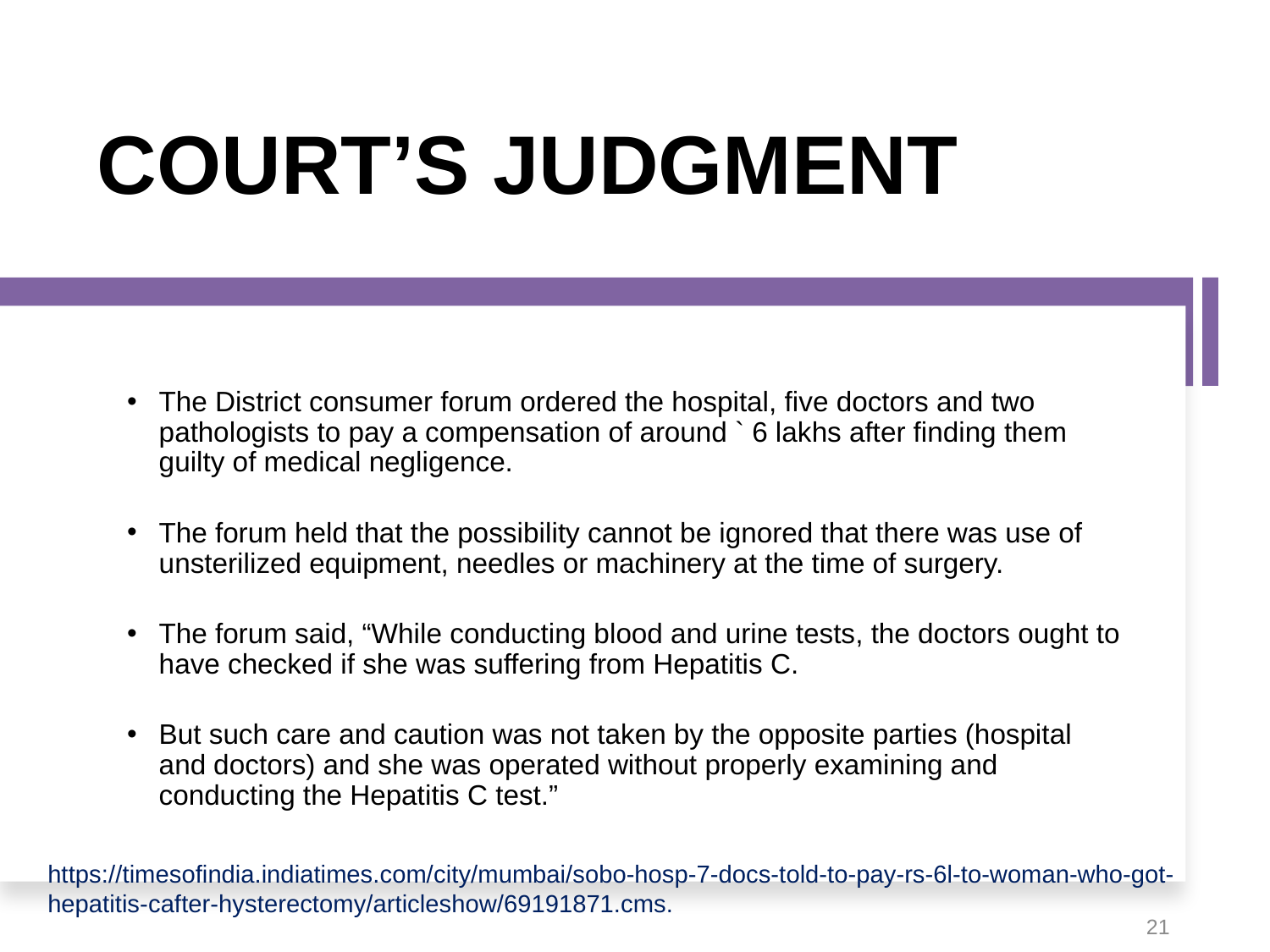

# COURT’S JUDGMENT

The District consumer forum ordered the hospital, five doctors and two pathologists to pay a compensation of around ` 6 lakhs after finding them guilty of medical negligence.

The forum held that the possibility cannot be ignored that there was use of unsterilized equipment, needles or machinery at the time of surgery.

The forum said, “While conducting blood and urine tests, the doctors ought to have checked if she was suffering from Hepatitis C.

But such care and caution was not taken by the opposite parties (hospital and doctors) and she was operated without properly examining and conducting the Hepatitis C test.”
https://timesofindia.indiatimes.com/city/mumbai/sobo-hosp-7-docs-told-to-pay-rs-6l-to-woman-who-got-hepatitis-cafter-hysterectomy/articleshow/69191871.cms.
21